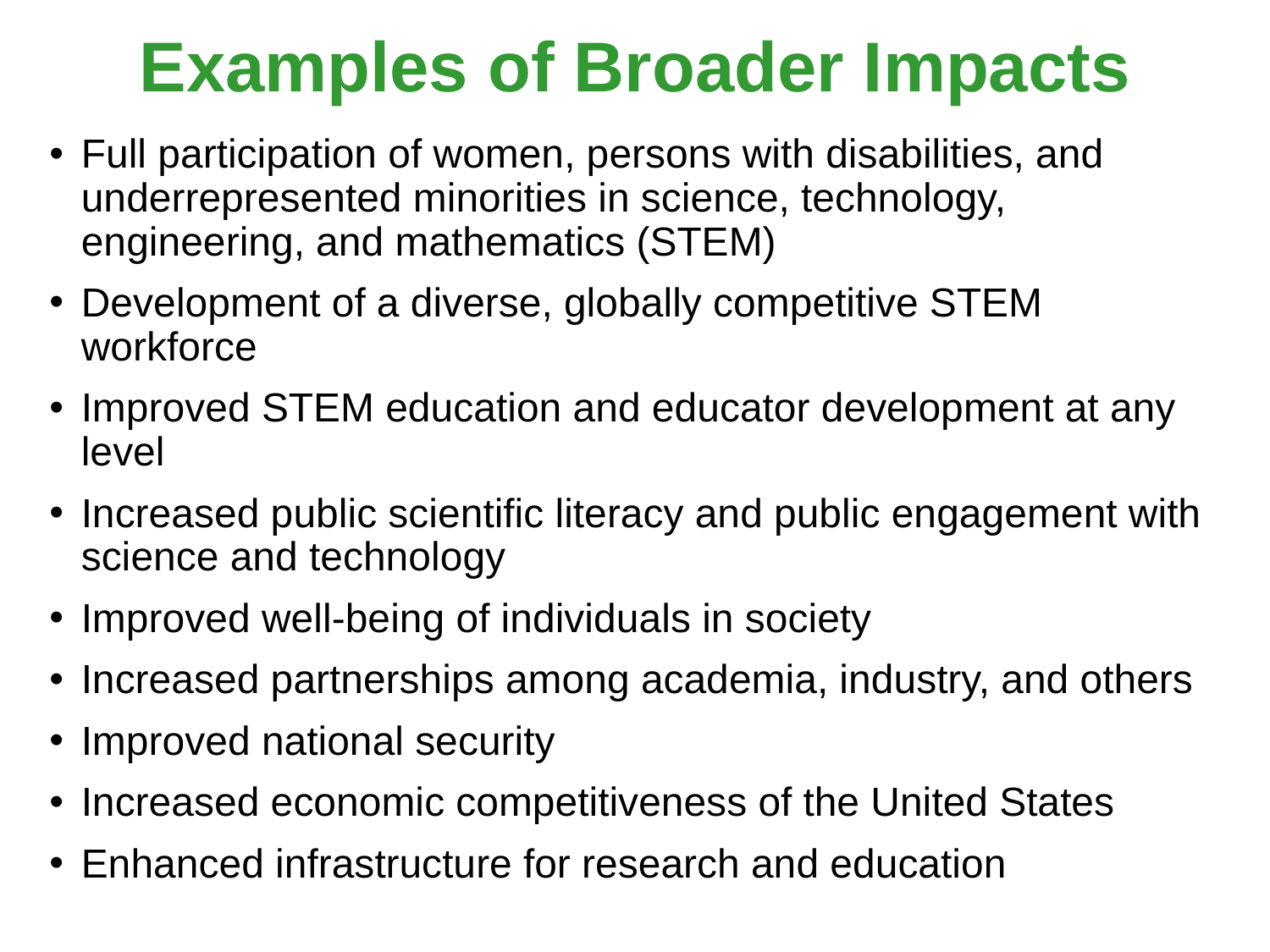

# Examples of Broader Impacts
Full participation of women, persons with disabilities, and underrepresented minorities in science, technology, engineering, and mathematics (STEM)
Development of a diverse, globally competitive STEM workforce
Improved STEM education and educator development at any level
Increased public scientific literacy and public engagement with science and technology
Improved well-being of individuals in society
Increased partnerships among academia, industry, and others
Improved national security
Increased economic competitiveness of the United States
Enhanced infrastructure for research and education